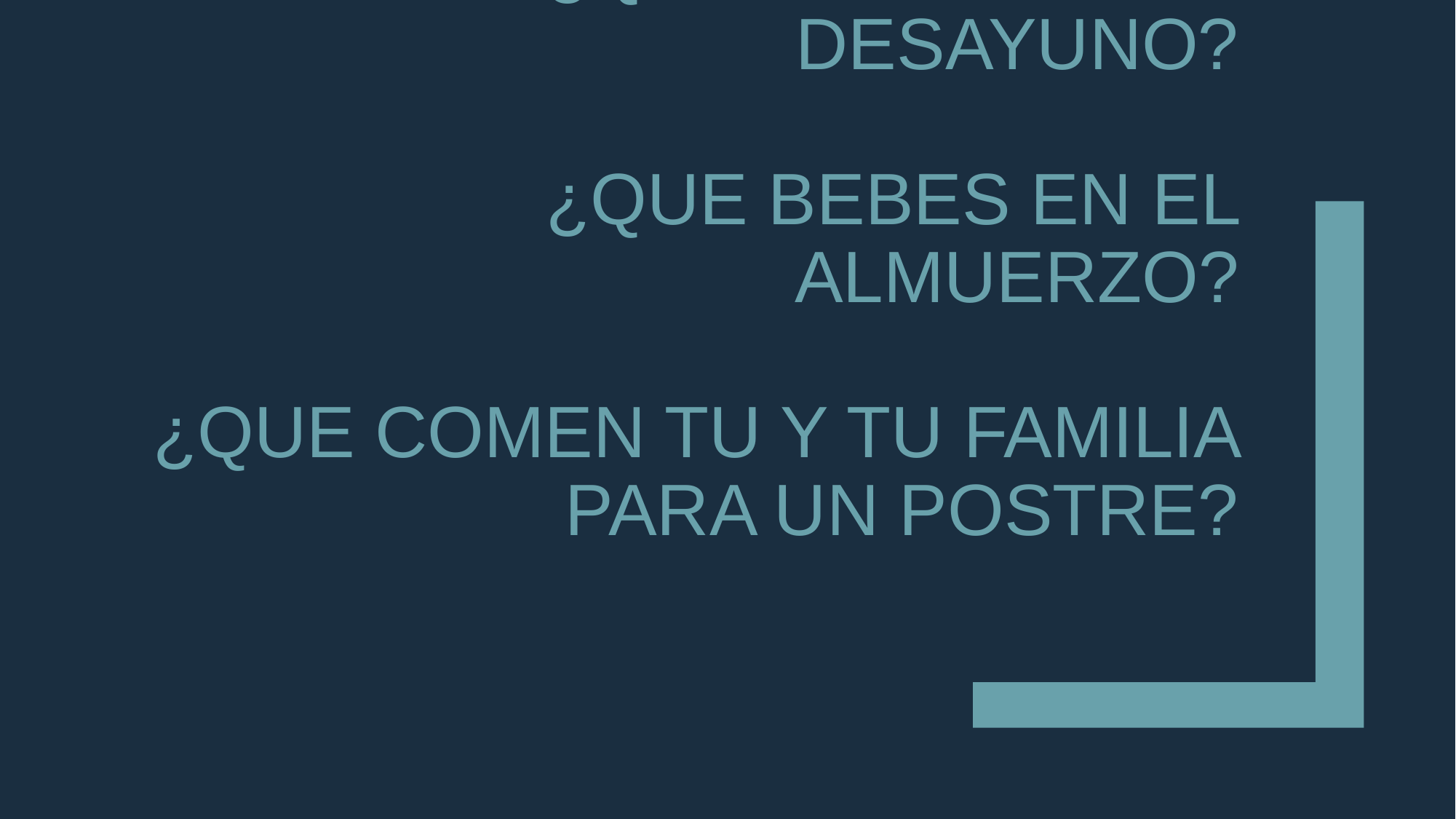

# ¿que bebes en el desayuno? ¿Que bebes en el almuerzo? ¿que comen tu y tu FAMILIA para un postre?